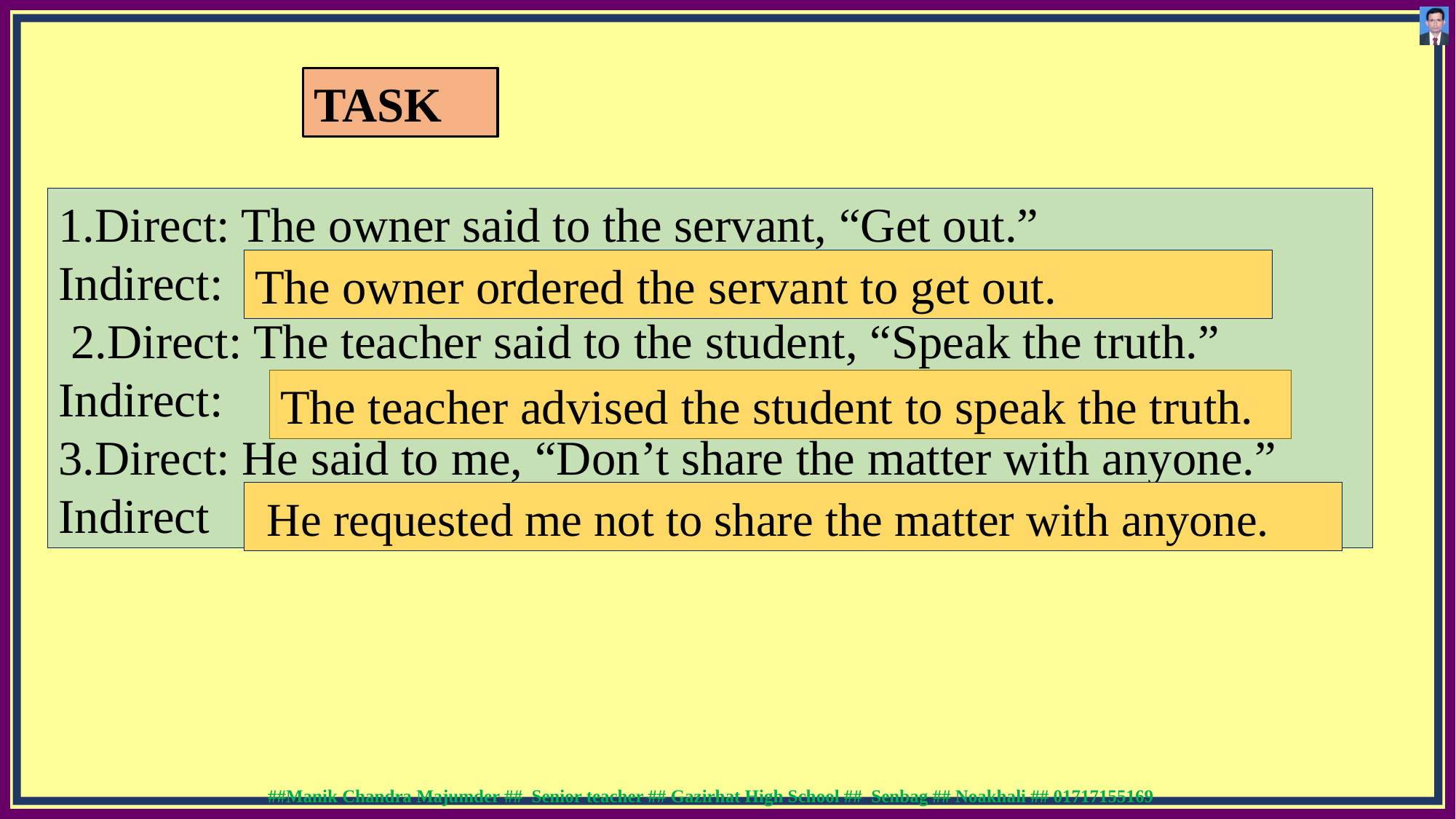

TASK
1.Direct: The owner said to the servant, “Get out.”
Indirect:
 2.Direct: The teacher said to the student, “Speak the truth.”
Indirect:
3.Direct: He said to me, “Don’t share the matter with anyone.”
Indirect
The owner ordered the servant to get out.
The teacher advised the student to speak the truth.
 He requested me not to share the matter with anyone.